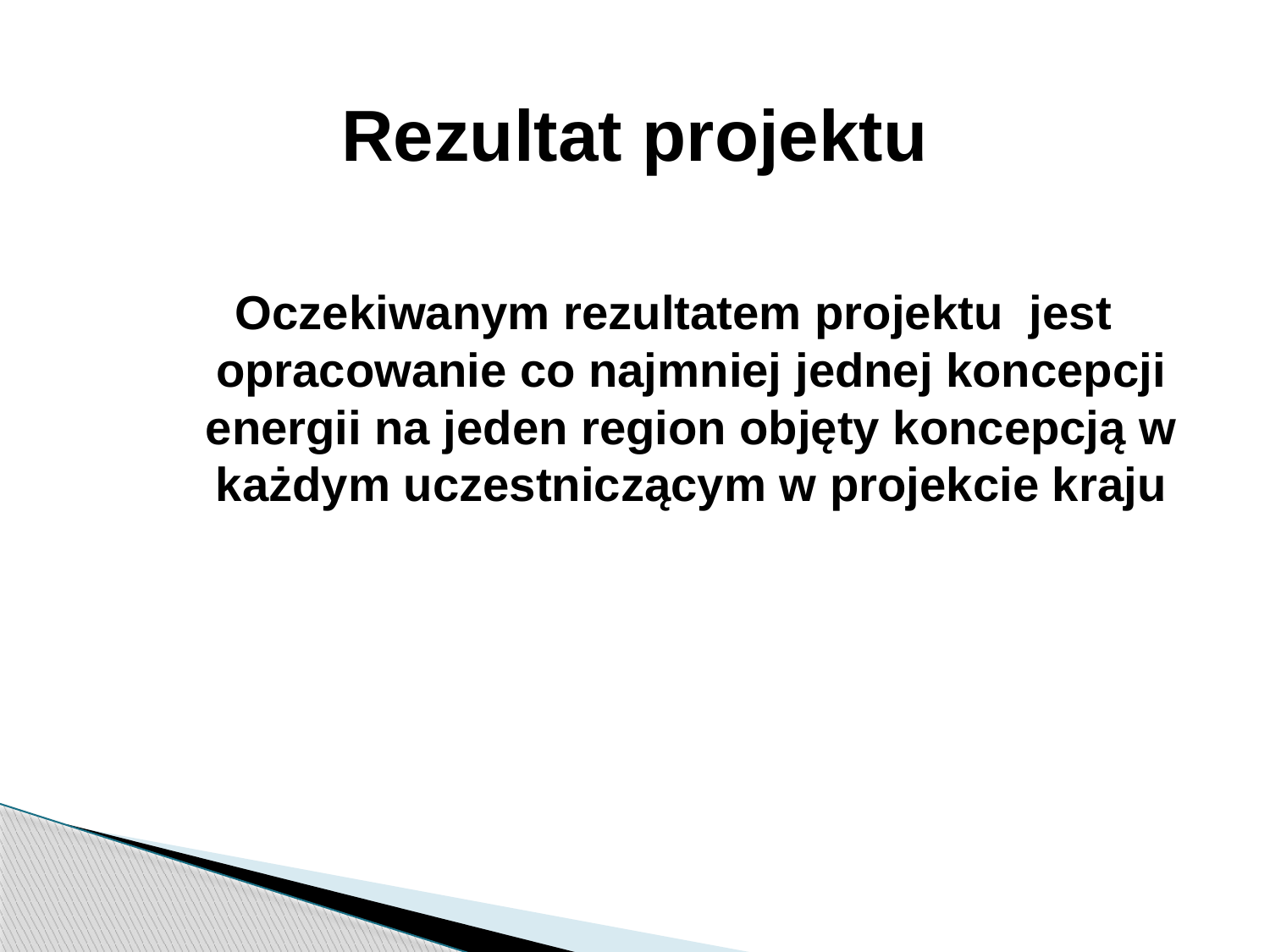

# Rezultat projektu
Oczekiwanym rezultatem projektu  jest opracowanie co najmniej jednej koncepcji energii na jeden region objęty koncepcją w każdym uczestniczącym w projekcie kraju